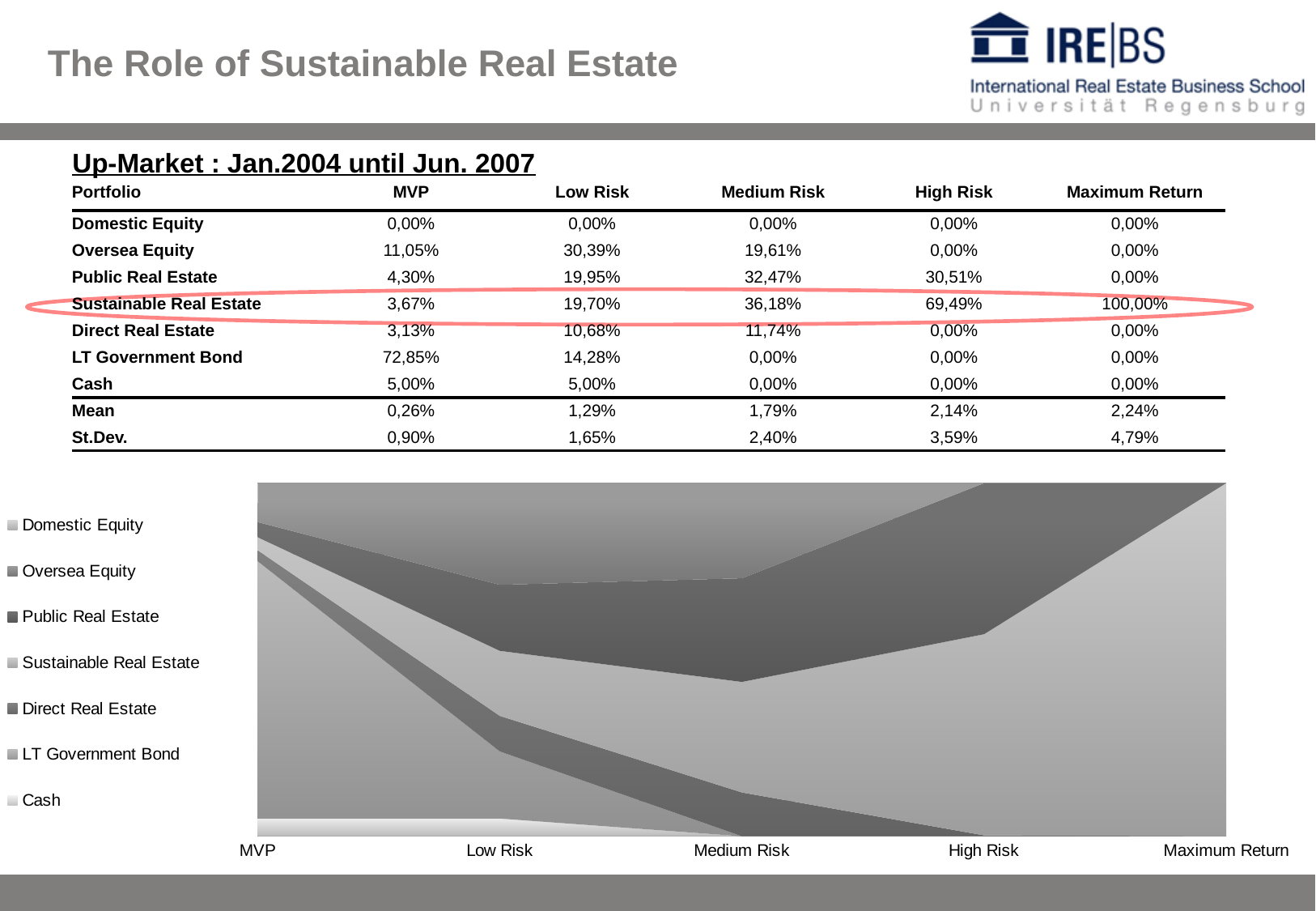

The Role of Sustainable Real Estate

Up-Market : Jan.2004 until Jun. 2007
| Portfolio | MVP | Low Risk | Medium Risk | High Risk | Maximum Return |
| --- | --- | --- | --- | --- | --- |
| Domestic Equity | 0,00% | 0,00% | 0,00% | 0,00% | 0,00% |
| Oversea Equity | 11,05% | 30,39% | 19,61% | 0,00% | 0,00% |
| Public Real Estate | 4,30% | 19,95% | 32,47% | 30,51% | 0,00% |
| Sustainable Real Estate | 3,67% | 19,70% | 36,18% | 69,49% | 100,00% |
| Direct Real Estate | 3,13% | 10,68% | 11,74% | 0,00% | 0,00% |
| LT Government Bond | 72,85% | 14,28% | 0,00% | 0,00% | 0,00% |
| Cash | 5,00% | 5,00% | 0,00% | 0,00% | 0,00% |
| Mean | 0,26% | 1,29% | 1,79% | 2,14% | 2,24% |
| St.Dev. | 0,90% | 1,65% | 2,40% | 3,59% | 4,79% |

### Chart

| Category | Cash | LT Government Bond | Direct Real Estate | Sustainable Real Estate | Public Real Estate | Oversea Equity | Domestic Equity |
|---|---|---|---|---|---|---|---|
| MVP | 0.05 | 0.7285029652842976 | 0.03133643236126307 | 0.03673719137181211 | 0.04295920757305507 | 0.11046420340957219 | 0.0 |
| Low Risk | 0.05 | 0.18997742695740527 | 0.10083999957469597 | 0.18425563681317358 | 0.18695967180859696 | 0.28796726484612867 | 0.0 |
| Medium Risk | 0.0 | 0.0 | 0.12403373872774746 | 0.3128990694161885 | 0.2936706196546559 | 0.2693965722014087 | 0.0 |
| High Risk | 0.0 | 0.0 | 0.002467300599609865 | 0.5697115500120644 | 0.4278211493883259 | 0.0 | 0.0 |
| Maximum Return | 0.0 | 0.0 | 0.0 | 1.0 | 0.0 | 0.0 | 0.0 |